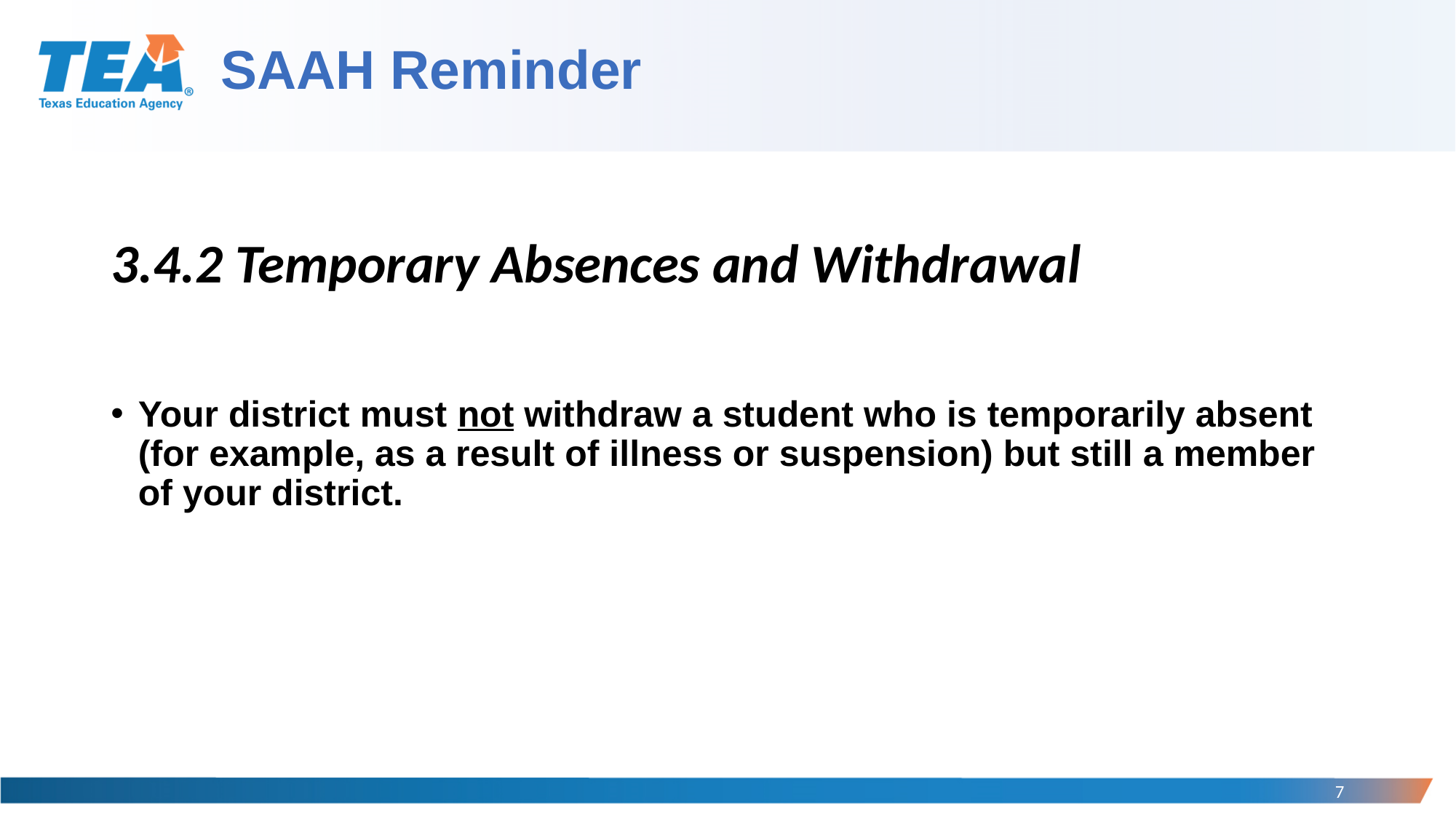

# SAAH Reminder 1
3.4.2 Temporary Absences and Withdrawal

Your district must not withdraw a student who is temporarily absent (for example, as a result of illness or suspension) but still a member of your district.
7